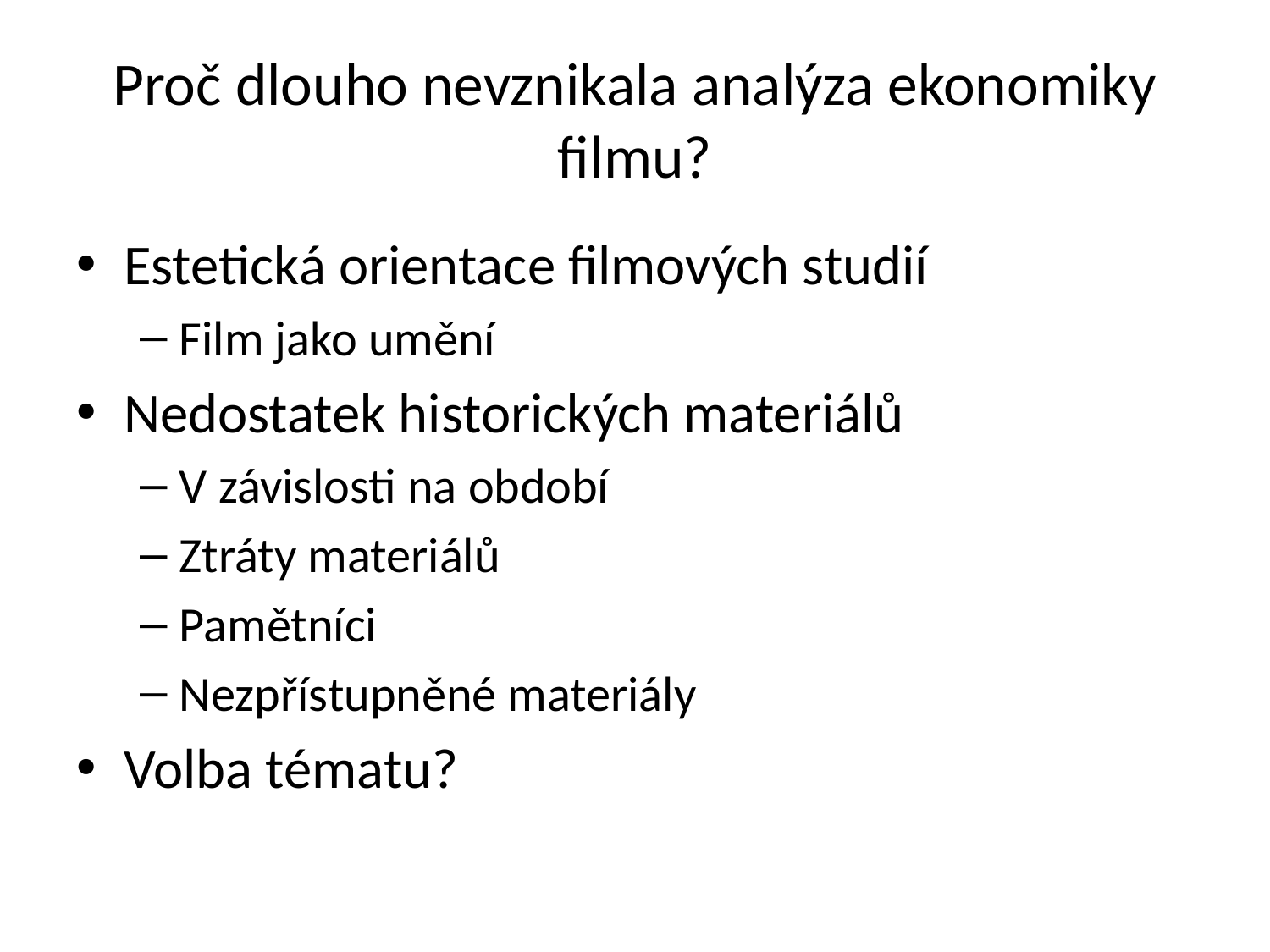

# Proč dlouho nevznikala analýza ekonomiky filmu?
Estetická orientace filmových studií
Film jako umění
Nedostatek historických materiálů
V závislosti na období
Ztráty materiálů
Pamětníci
Nezpřístupněné materiály
Volba tématu?